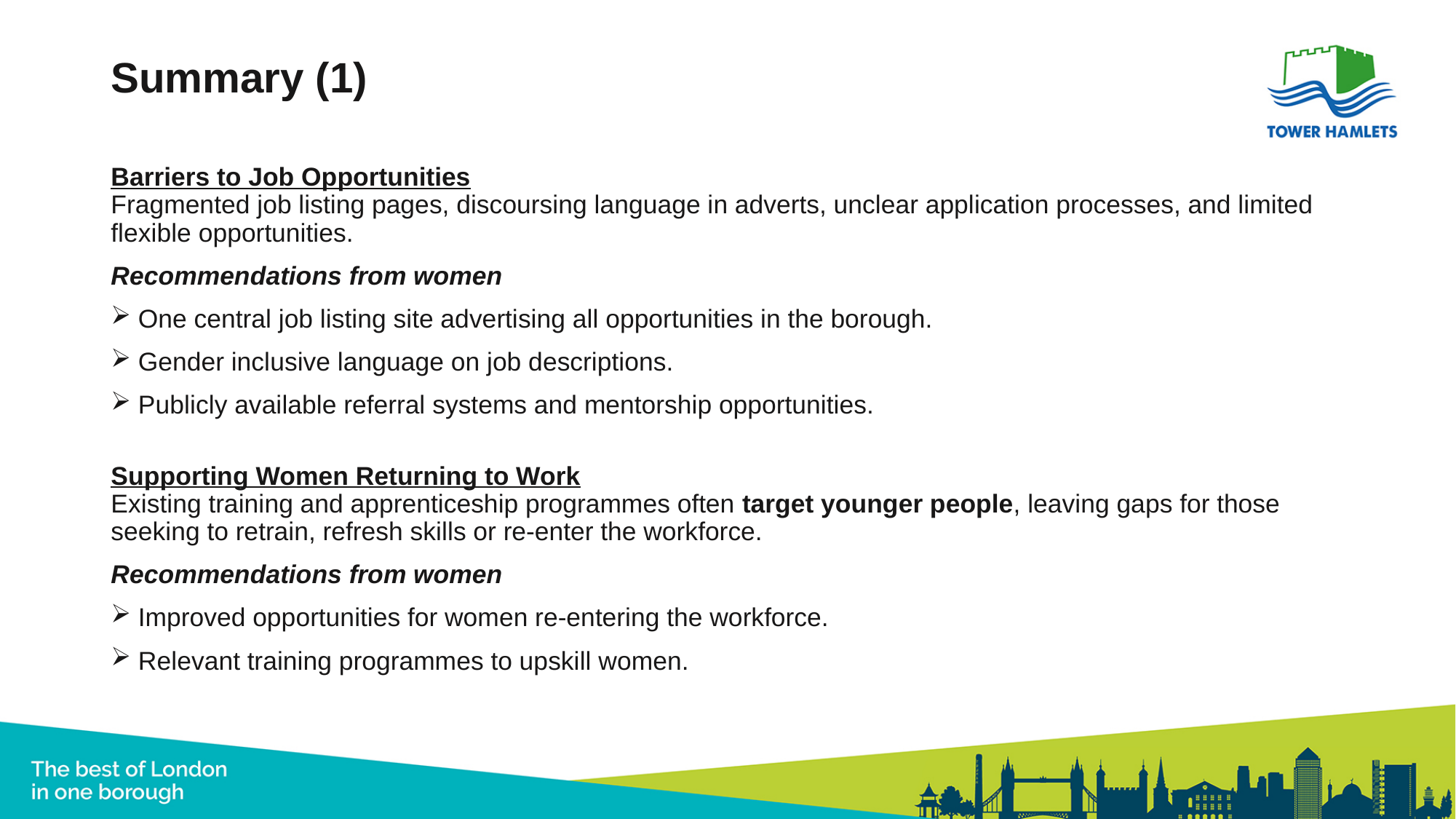

# Summary (1)
Barriers to Job Opportunities
Fragmented job listing pages, discoursing language in adverts, unclear application processes, and limited flexible opportunities.
Recommendations from women
One central job listing site advertising all opportunities in the borough.
Gender inclusive language on job descriptions.
Publicly available referral systems and mentorship opportunities.
Supporting Women Returning to Work
Existing training and apprenticeship programmes often target younger people, leaving gaps for those seeking to retrain, refresh skills or re-enter the workforce.
Recommendations from women
Improved opportunities for women re-entering the workforce.
Relevant training programmes to upskill women.